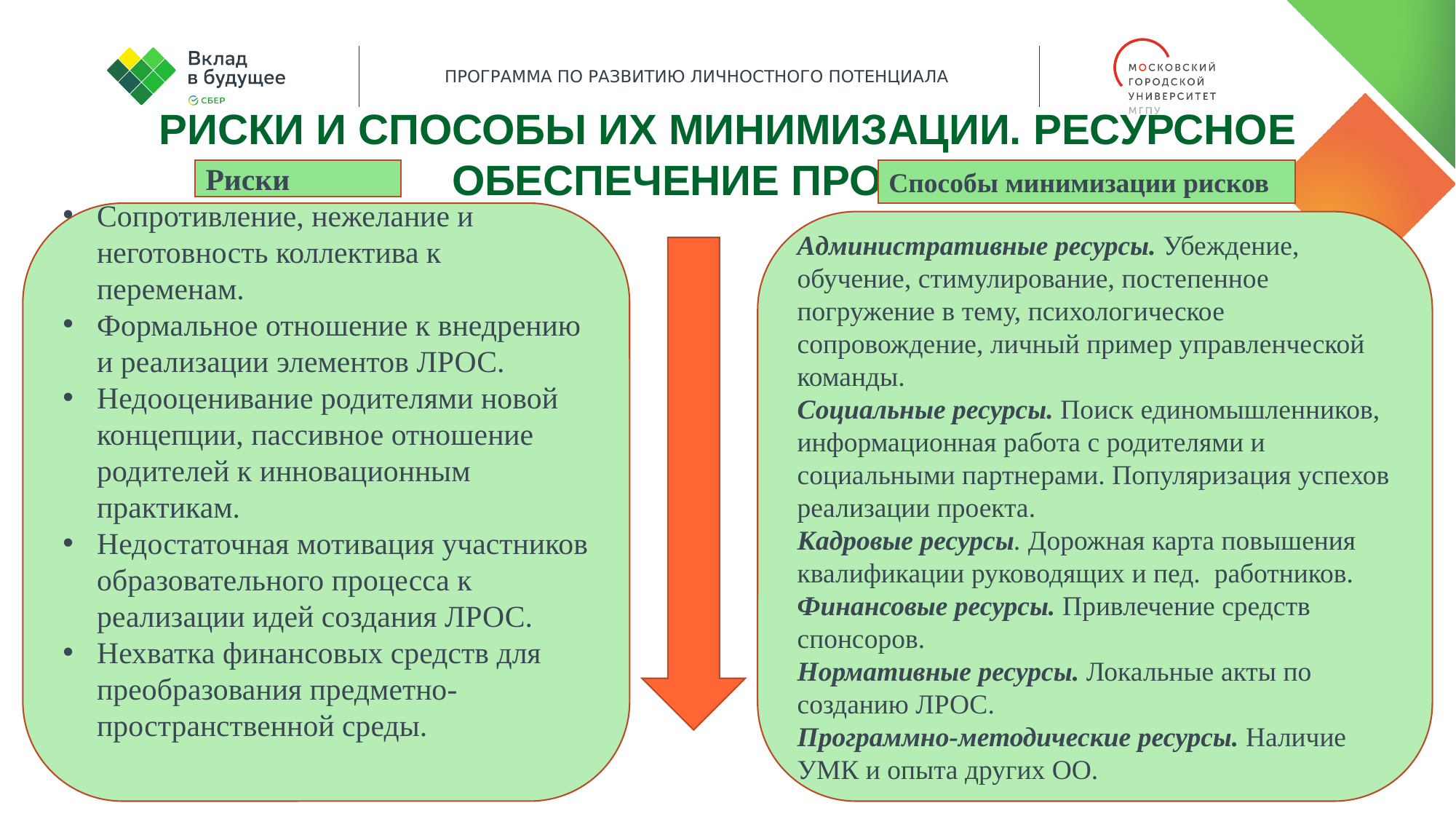

Риски и Способы их минимизации. РЕСУРСНОЕ ОБЕСПЕЧЕНИЕ ПРОЕКТА
Риски
Способы минимизации рисков
Сопротивление, нежелание и неготовность коллектива к переменам.
Формальное отношение к внедрению и реализации элементов ЛРОС.
Недооценивание родителями новой концепции, пассивное отношение родителей к инновационным практикам.
Недостаточная мотивация участников образовательного процесса к реализации идей создания ЛРОС.
Нехватка финансовых средств для преобразования предметно- пространственной среды.

Административные ресурсы. Убеждение, обучение, стимулирование, постепенное погружение в тему, психологическое сопровождение, личный пример управленческой команды.
Социальные ресурсы. Поиск единомышленников, информационная работа с родителями и социальными партнерами. Популяризация успехов реализации проекта.
Кадровые ресурсы. Дорожная карта повышения квалификации руководящих и пед.  работников.
Финансовые ресурсы. Привлечение средств спонсоров.
Нормативные ресурсы. Локальные акты по созданию ЛРОС.
Программно-методические ресурсы. Наличие УМК и опыта других ОО.